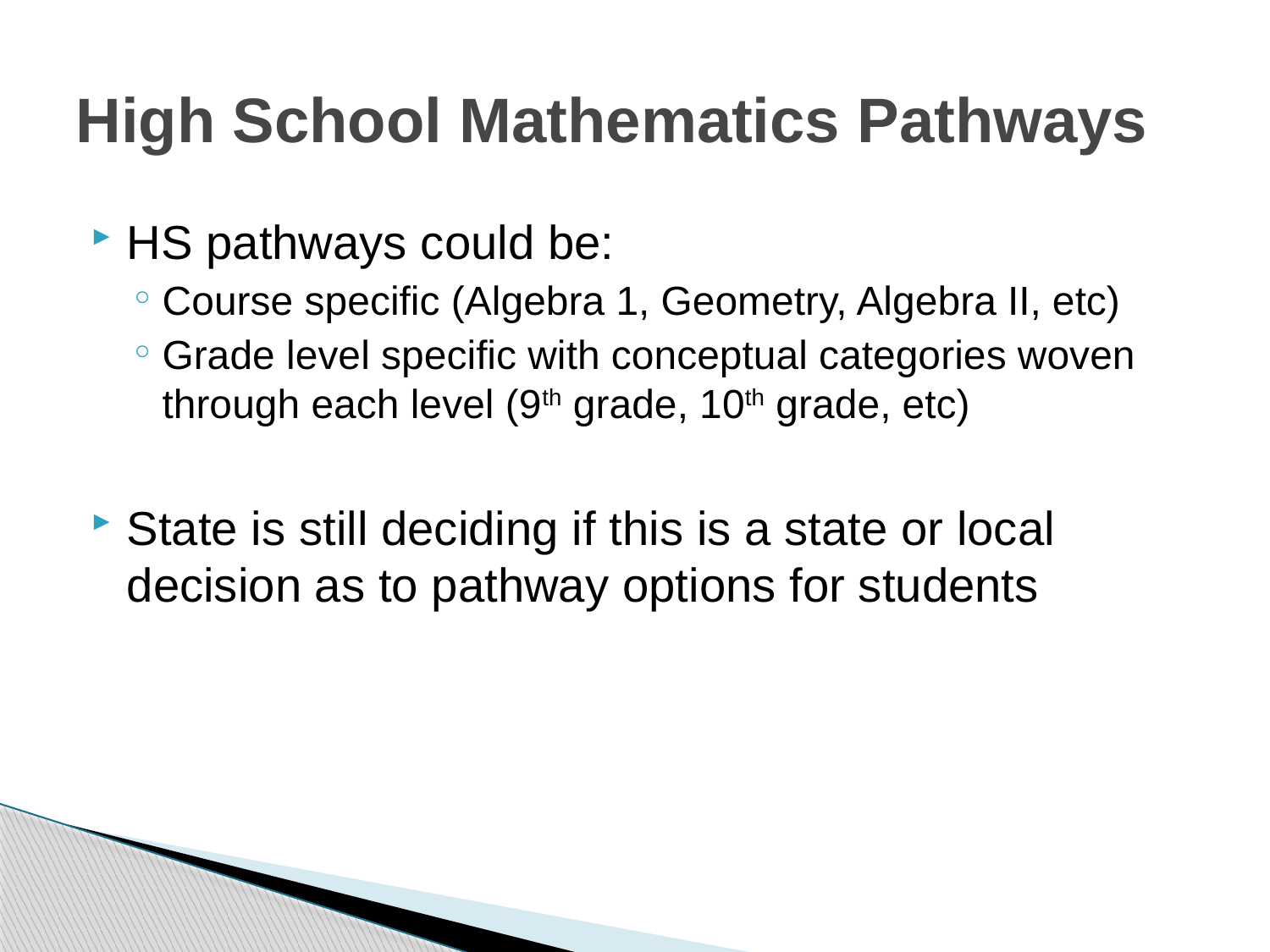

# High School Mathematics Pathways
HS pathways could be:
Course specific (Algebra 1, Geometry, Algebra II, etc)
Grade level specific with conceptual categories woven through each level (9th grade, 10th grade, etc)

State is still deciding if this is a state or local decision as to pathway options for students